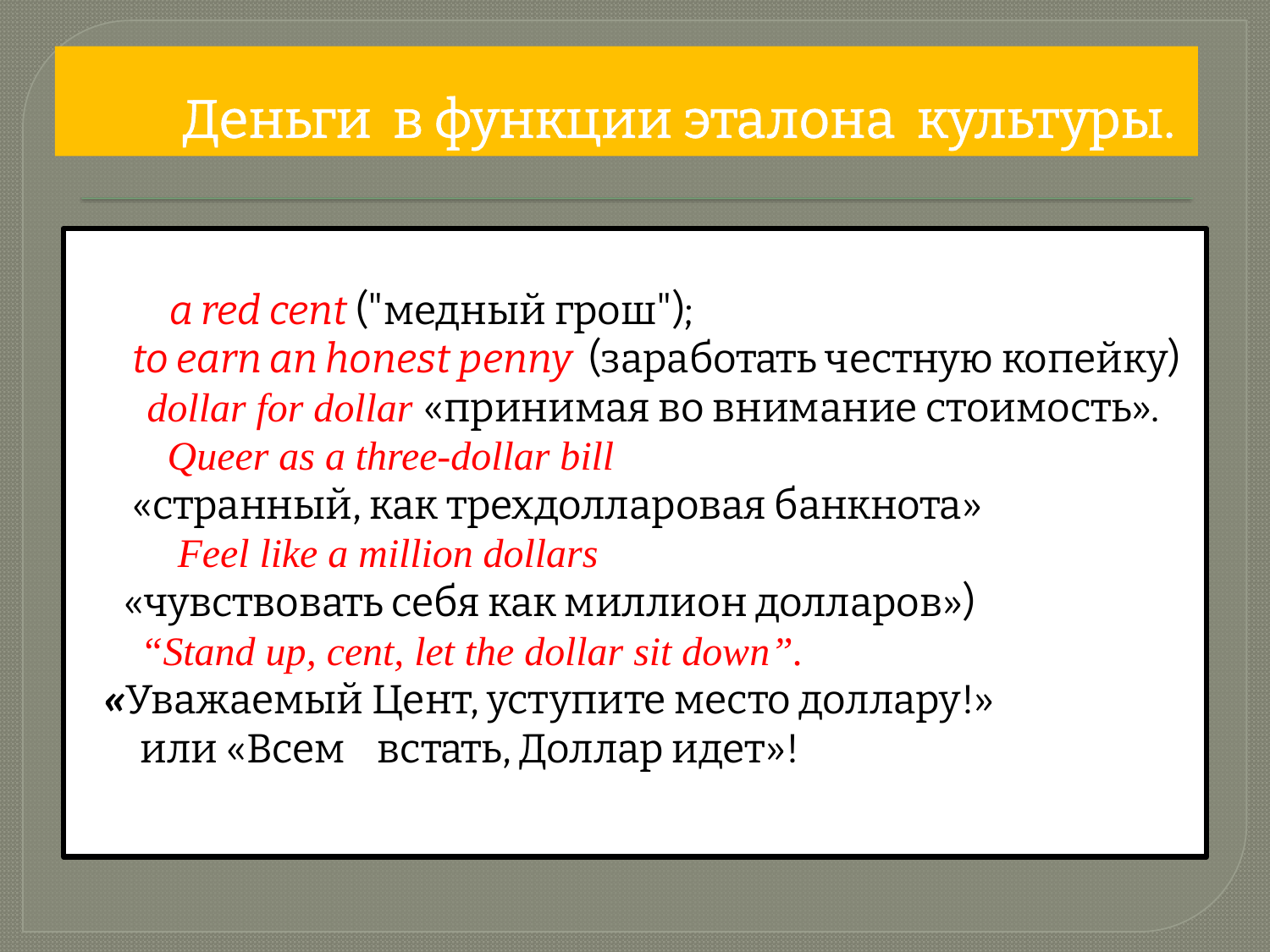

# Деньги  в функции эталона  культуры.

            a red cent ("медный грош");
       to earn an honest penny  (заработать честную копейку)
       dollar for dollar «принимая во внимание стоимость».
         Queer as a three-dollar bill
       «странный, как трехдолларовая банкнота»
          Feel like a million dollars
      «чувствовать себя как миллион долларов»)
        “Stand up, cent, let the dollar sit down”.
    «Уважаемый Цент, уступите место доллару!»
        или «Всем    встать, Доллар идет»!